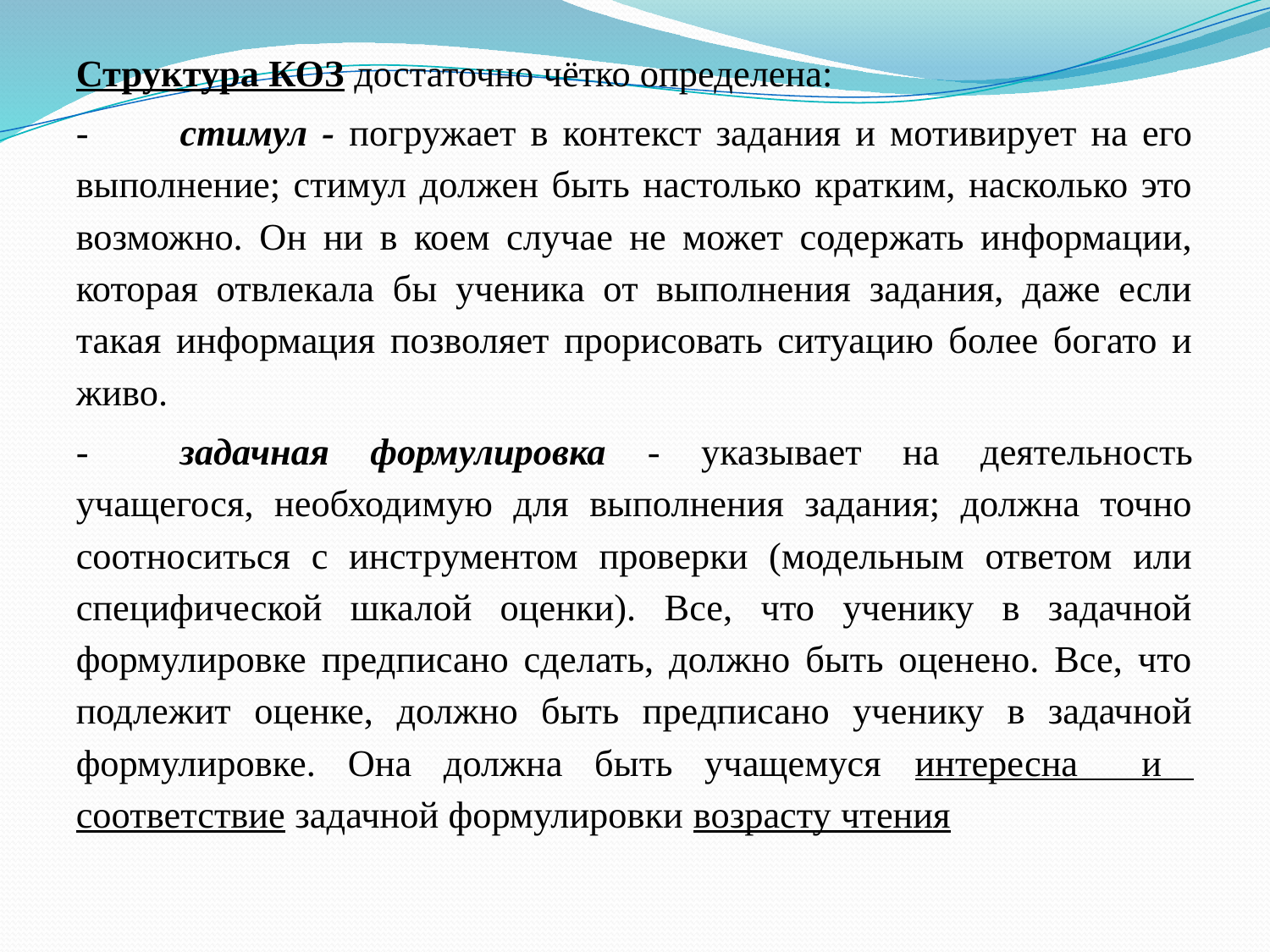

Структура КОЗ достаточно чётко определена:
-	стимул - погружает в контекст задания и мотивирует на его выполнение; стимул должен быть настолько кратким, насколько это возможно. Он ни в коем случае не может содержать информации, которая отвлекала бы ученика от выполнения задания, даже если такая информация позволяет прорисовать ситуацию более богато и живо.
-	задачная формулировка - указывает на деятельность учащегося, необходимую для выполнения задания; должна точно соотноситься с инструментом проверки (модельным ответом или специфической шкалой оценки). Все, что ученику в задачной формулировке предписано сделать, должно быть оценено. Все, что подлежит оценке, должно быть предписано ученику в задачной формулировке. Она должна быть учащемуся интересна  и  соответствие задачной формулировки возрасту чтения